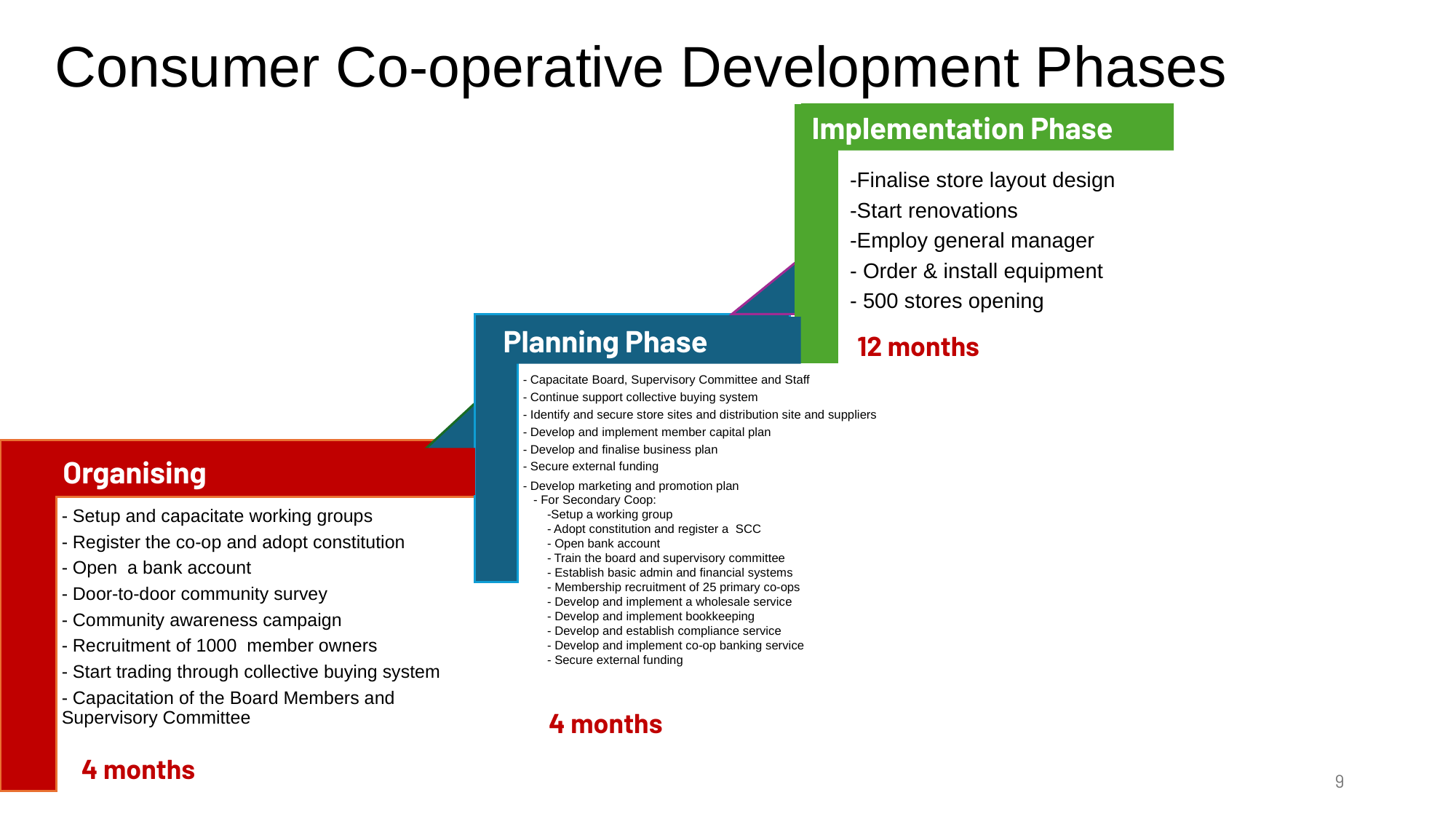

# Consumer Co-operative Development Phases
- Setup and capacitate working groups
- Register the co-op and adopt constitution
- Open  a bank account
- Door-to-door community survey
- Community awareness campaign
- Recruitment of 1000  member owners
- Start trading through collective buying system
- Capacitation of the Board Members and Supervisory Committee

- Capacitate Board, Supervisory Committee and Staff
- Continue support collective buying system
- Identify and secure store sites and distribution site and suppliers
- Develop and implement member capital plan
- Develop and finalise business plan
- Secure external funding
- Develop marketing and promotion plan
   - For Secondary Coop:
       -Setup a working group
       - Adopt constitution and register a  SCC
       - Open bank account
       - Train the board and supervisory committee
       - Establish basic admin and financial systems
       - Membership recruitment of 25 primary co-ops
       - Develop and implement a wholesale service
       - Develop and implement bookkeeping
       - Develop and establish compliance service
       - Develop and implement co-op banking service
       - Secure external funding

-Finalise store layout design
-Start renovations
-Employ general manager
- Order & install equipment
- 500 stores opening

Implementation Phase
Planning Phase
12 months
Organising
4 months
4 months
9